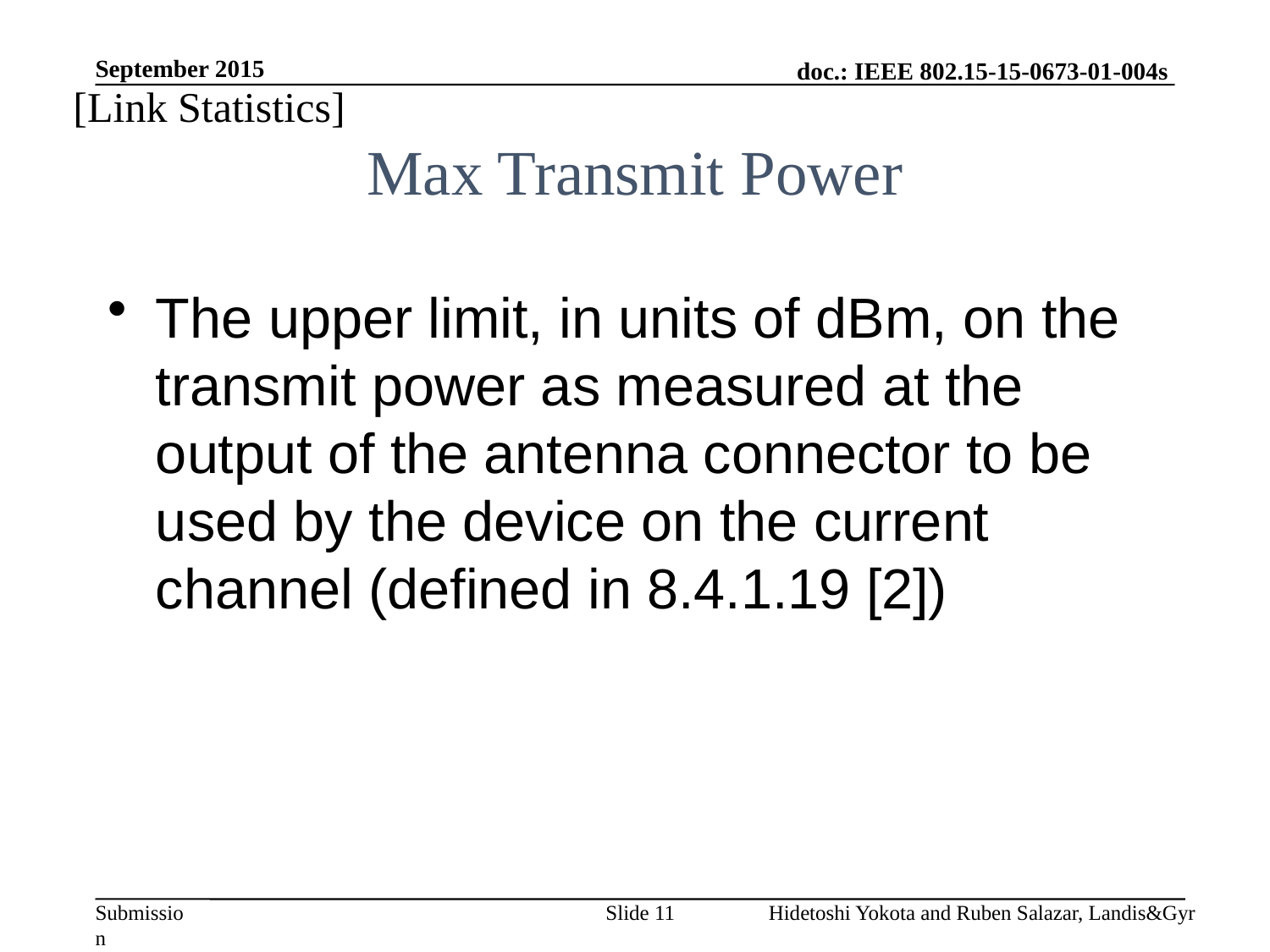

September 2015
[Link Statistics]
# Max Transmit Power
The upper limit, in units of dBm, on the transmit power as measured at the output of the antenna connector to be used by the device on the current channel (defined in 8.4.1.19 [2])
Slide 11
Hidetoshi Yokota and Ruben Salazar, Landis&Gyr